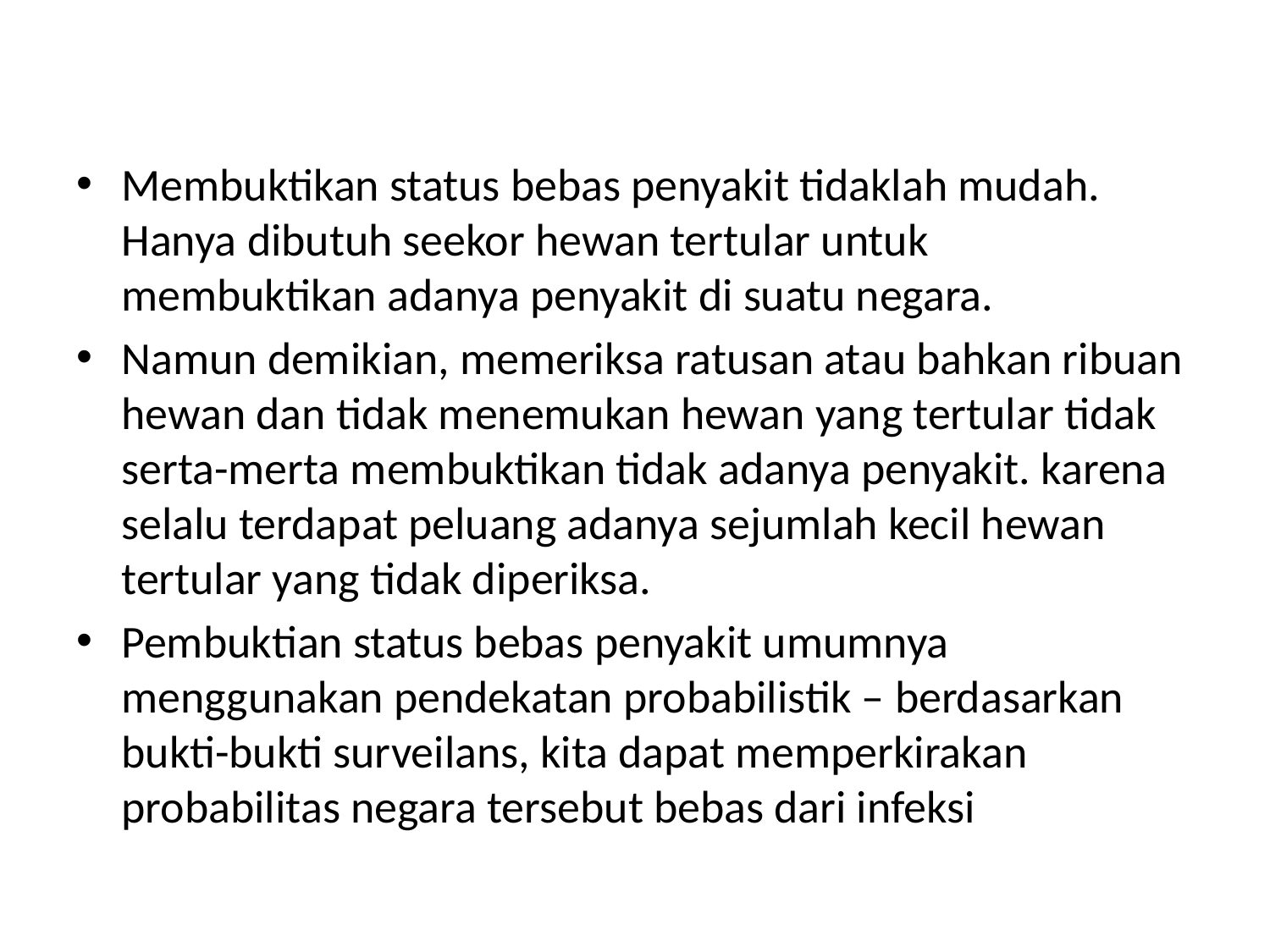

Membuktikan status bebas penyakit tidaklah mudah. Hanya dibutuh seekor hewan tertular untuk membuktikan adanya penyakit di suatu negara.
Namun demikian, memeriksa ratusan atau bahkan ribuan hewan dan tidak menemukan hewan yang tertular tidak serta-merta membuktikan tidak adanya penyakit. karena selalu terdapat peluang adanya sejumlah kecil hewan tertular yang tidak diperiksa.
Pembuktian status bebas penyakit umumnya menggunakan pendekatan probabilistik – berdasarkan bukti-bukti surveilans, kita dapat memperkirakan probabilitas negara tersebut bebas dari infeksi